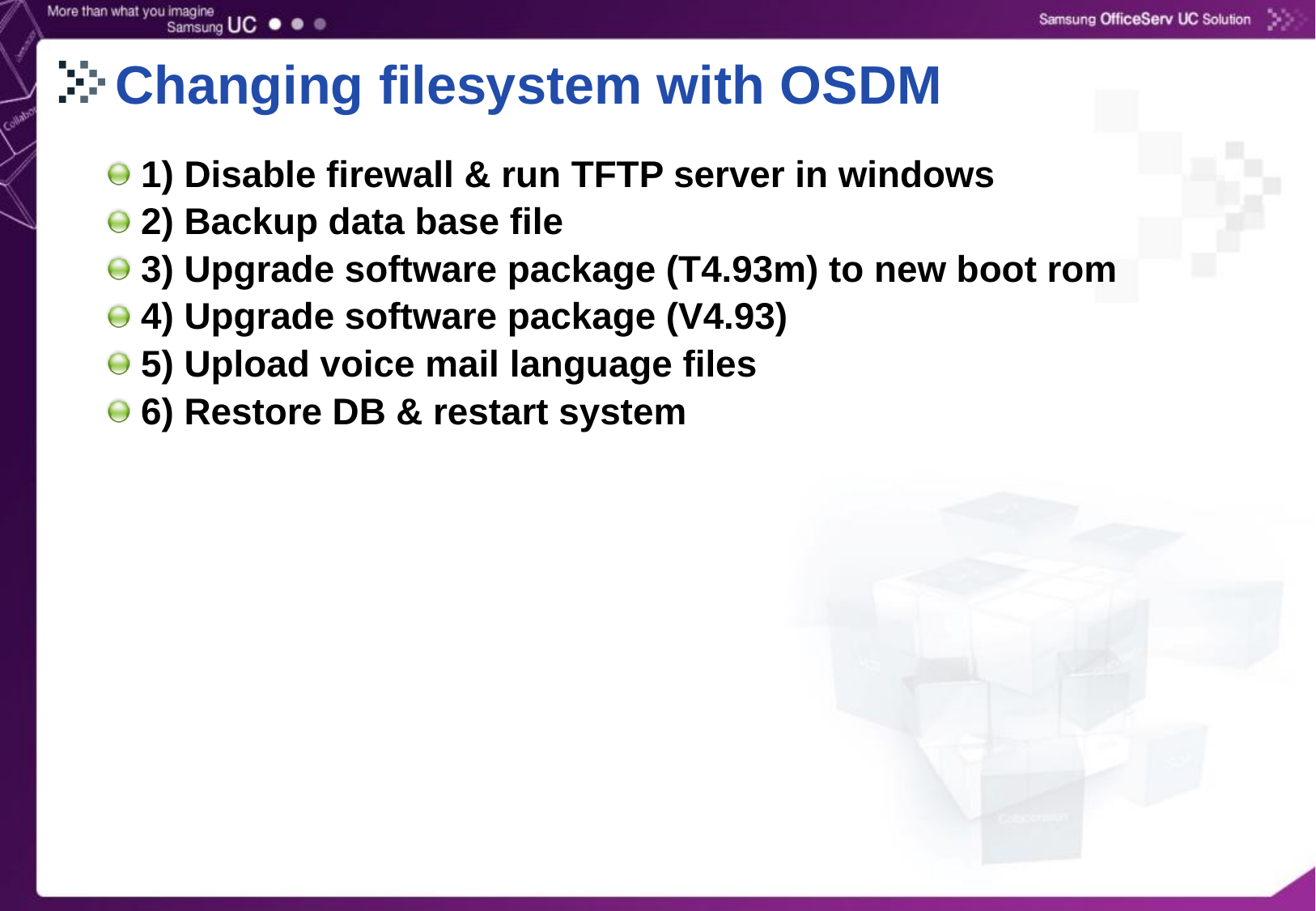

# Changing filesystem with OSDM
1) Disable firewall & run TFTP server in windows
2) Backup data base file
3) Upgrade software package (T4.93m) to new boot rom
4) Upgrade software package (V4.93)
5) Upload voice mail language files
6) Restore DB & restart system